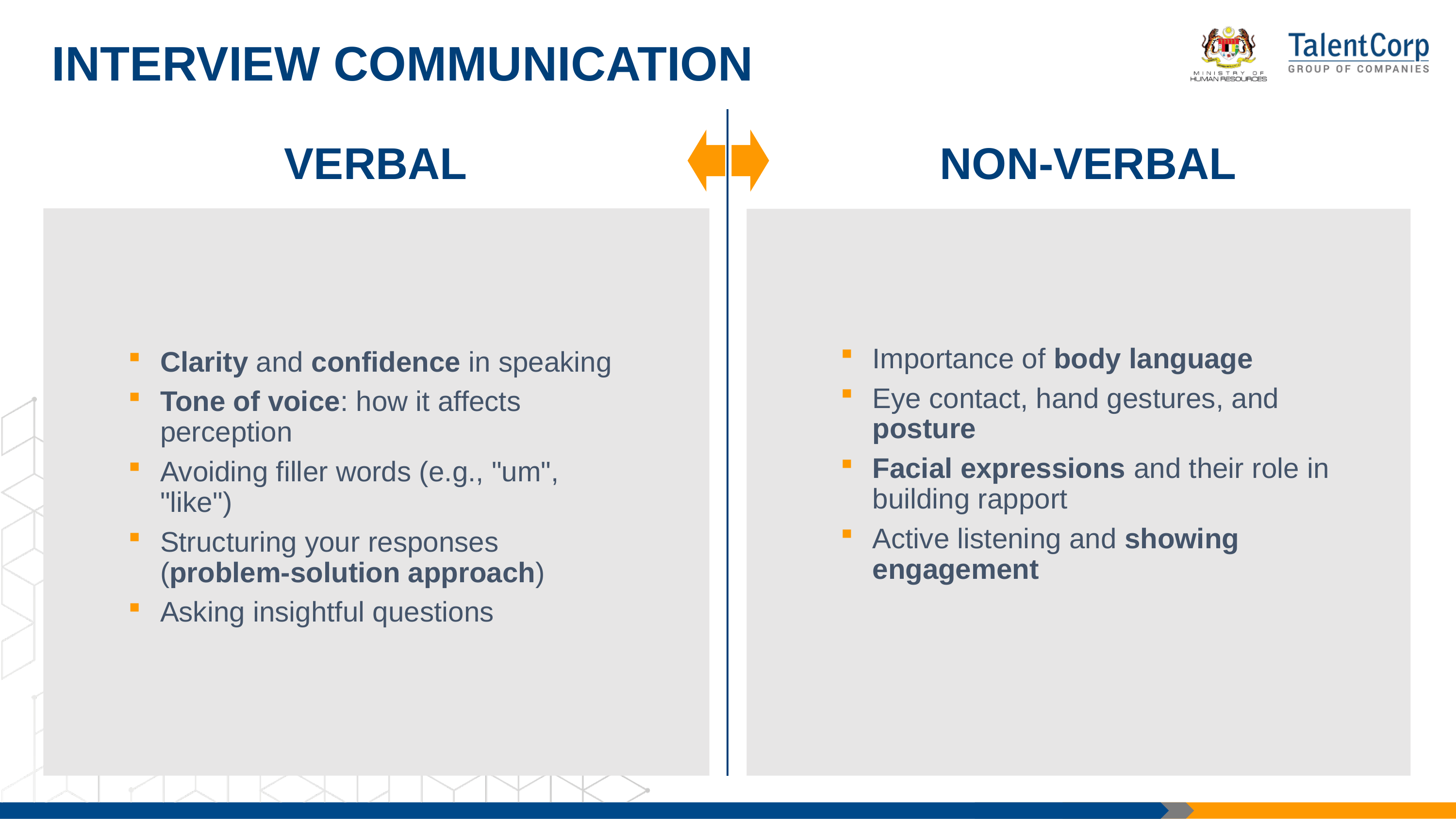

INTERVIEW COMMUNICATION
VERBAL
NON-VERBAL
Importance of body language
Eye contact, hand gestures, and posture
Facial expressions and their role in building rapport
Active listening and showing engagement
Clarity and confidence in speaking
Tone of voice: how it affects perception
Avoiding filler words (e.g., "um", "like")
Structuring your responses (problem-solution approach)
Asking insightful questions